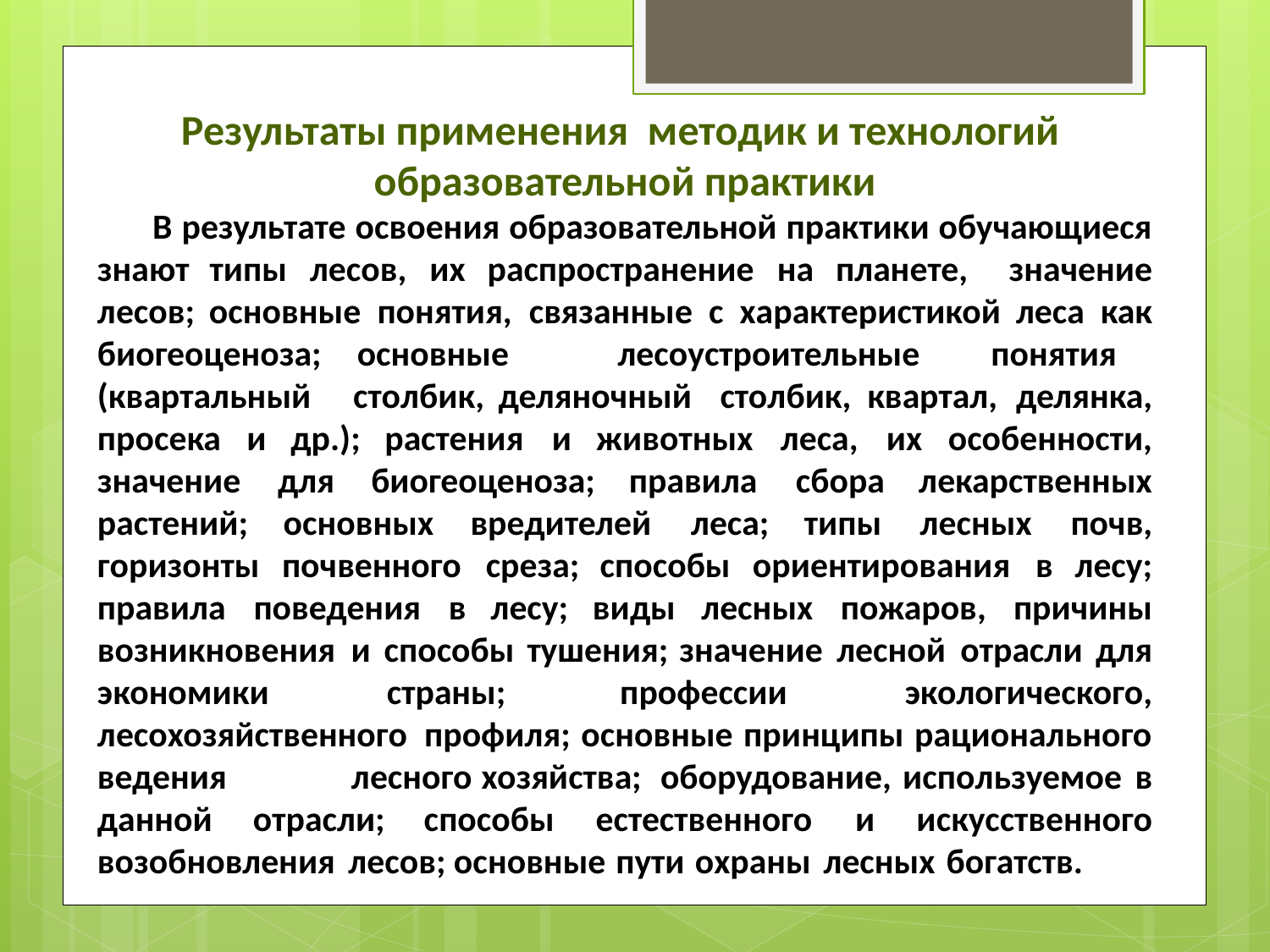

Результаты применения  методик и технологий
образовательной практики
      В результате освоения образовательной практики обучающиеся знают типы лесов, их распространение на планете,  значение лесов; основные понятия, связанные с характеристикой леса как биогеоценоза; основные   лесоустроительные  понятия  (квартальный   столбик, деляночный  столбик, квартал, делянка, просека и др.); растения и животных леса, их особенности, значение для биогеоценоза; правила сбора лекарственных растений; основных вредителей леса; типы лесных почв, горизонты почвенного среза; способы ориентирования в лесу; правила поведения в лесу; виды лесных пожаров, причины возникновения и способы тушения; значение лесной отрасли для экономики страны; профессии экологического, лесохозяйственного профиля; основные принципы рационального ведения	лесного хозяйства;  оборудование, используемое в данной отрасли; способы естественного и искусственного возобновления лесов; основные пути охраны лесных богатств.